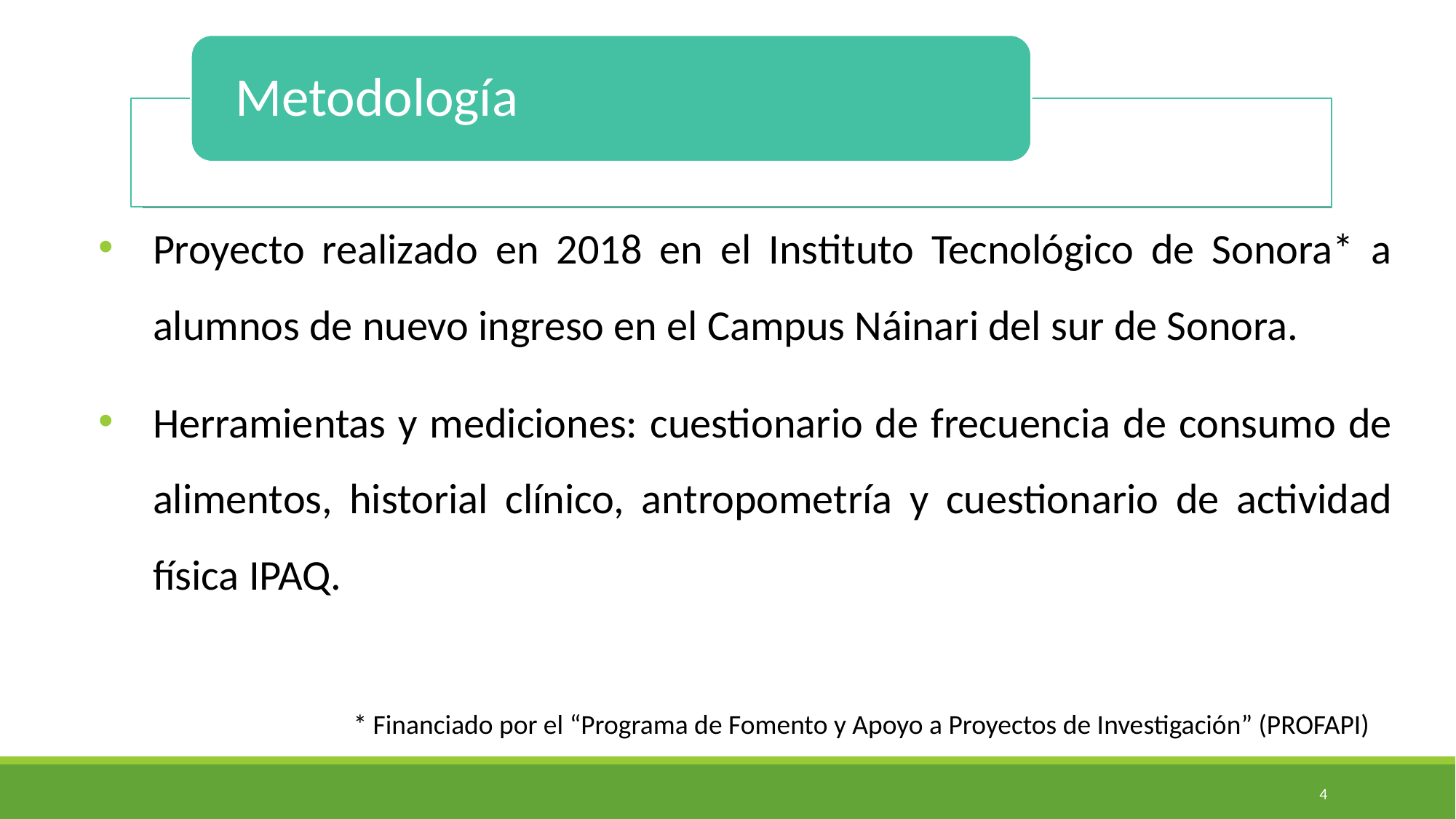

Metodología
Proyecto realizado en 2018 en el Instituto Tecnológico de Sonora* a alumnos de nuevo ingreso en el Campus Náinari del sur de Sonora.
Herramientas y mediciones: cuestionario de frecuencia de consumo de alimentos, historial clínico, antropometría y cuestionario de actividad física IPAQ.
* Financiado por el “Programa de Fomento y Apoyo a Proyectos de Investigación” (PROFAPI)
4